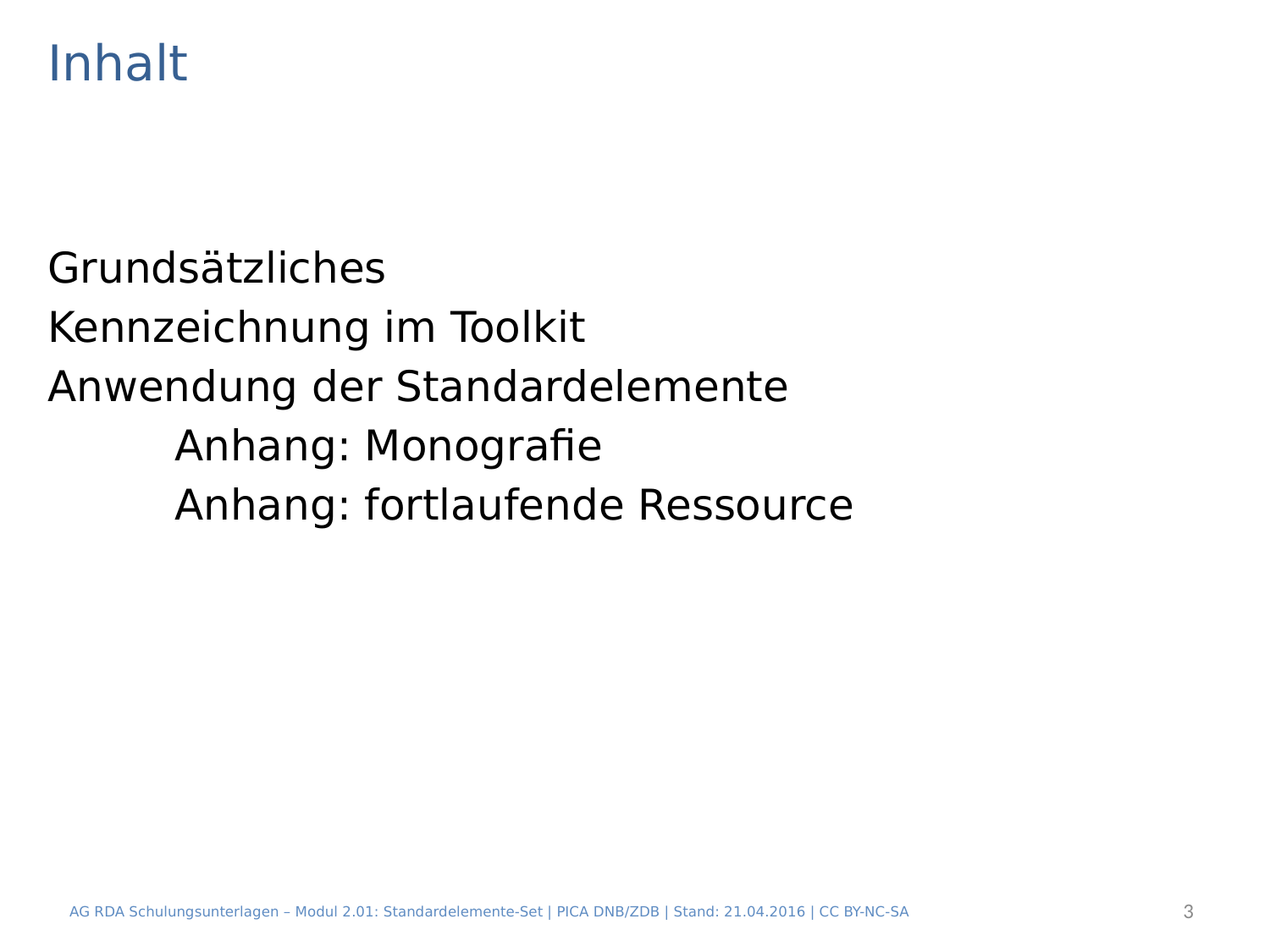

# Inhalt

Grundsätzliches
Kennzeichnung im Toolkit
Anwendung der Standardelemente
	Anhang: Monografie
	Anhang: fortlaufende Ressource

3
AG RDA Schulungsunterlagen – Modul 2.01: Standardelemente-Set | PICA DNB/ZDB | Stand: 21.04.2016 | CC BY-NC-SA